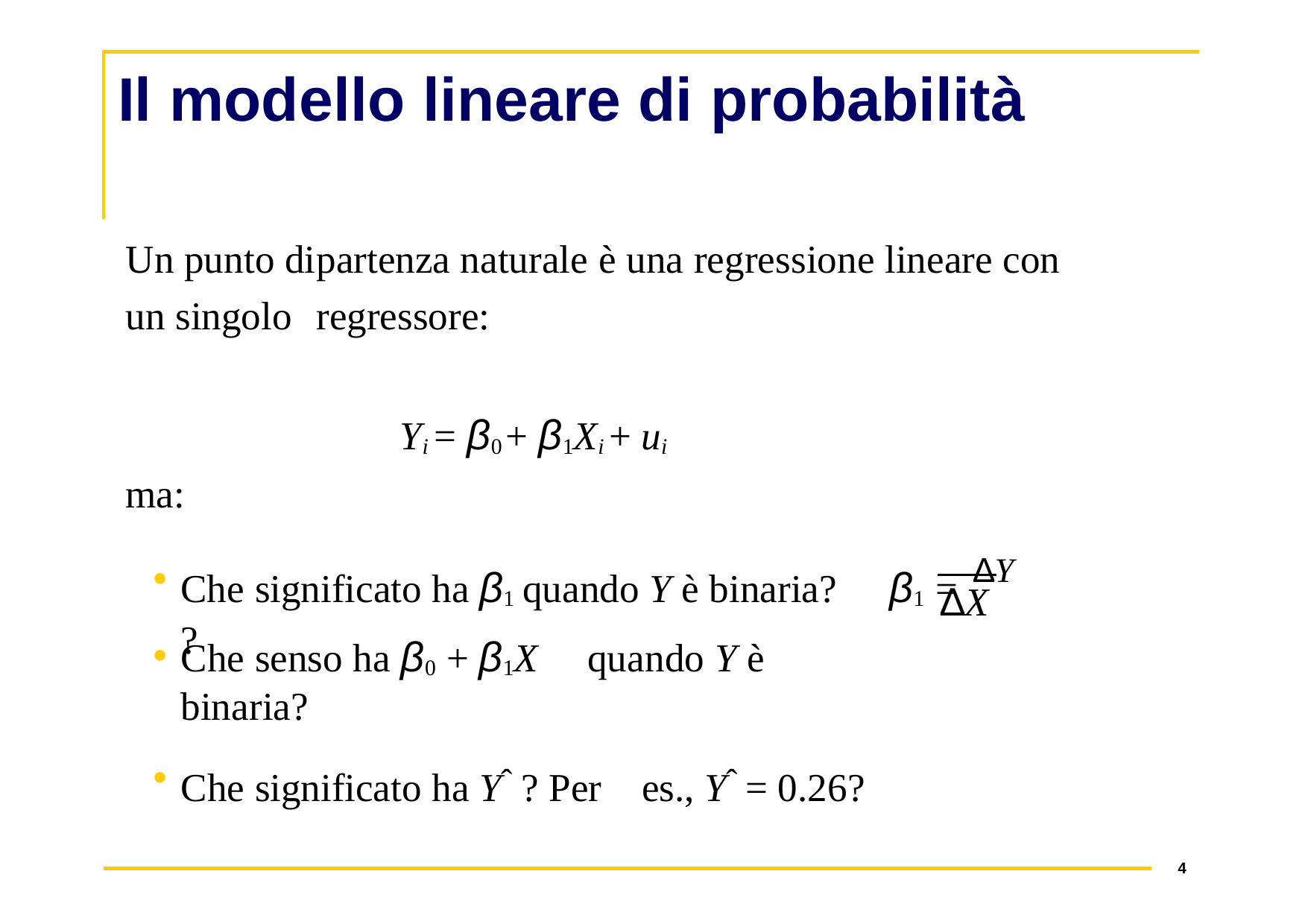

# Il modello lineare di probabilità
Un punto di	partenza naturale è una regressione lineare con  un singolo	regressore:

Yi = β0 + β1Xi + ui
ma:
Che significato ha β1  quando Y è binaria?	β1 =	∆Y ?
∆X

Che senso ha β0 + β1X	quando Y è binaria?
Che significato ha Yˆ ? Per	es., Yˆ	= 0.26?
4